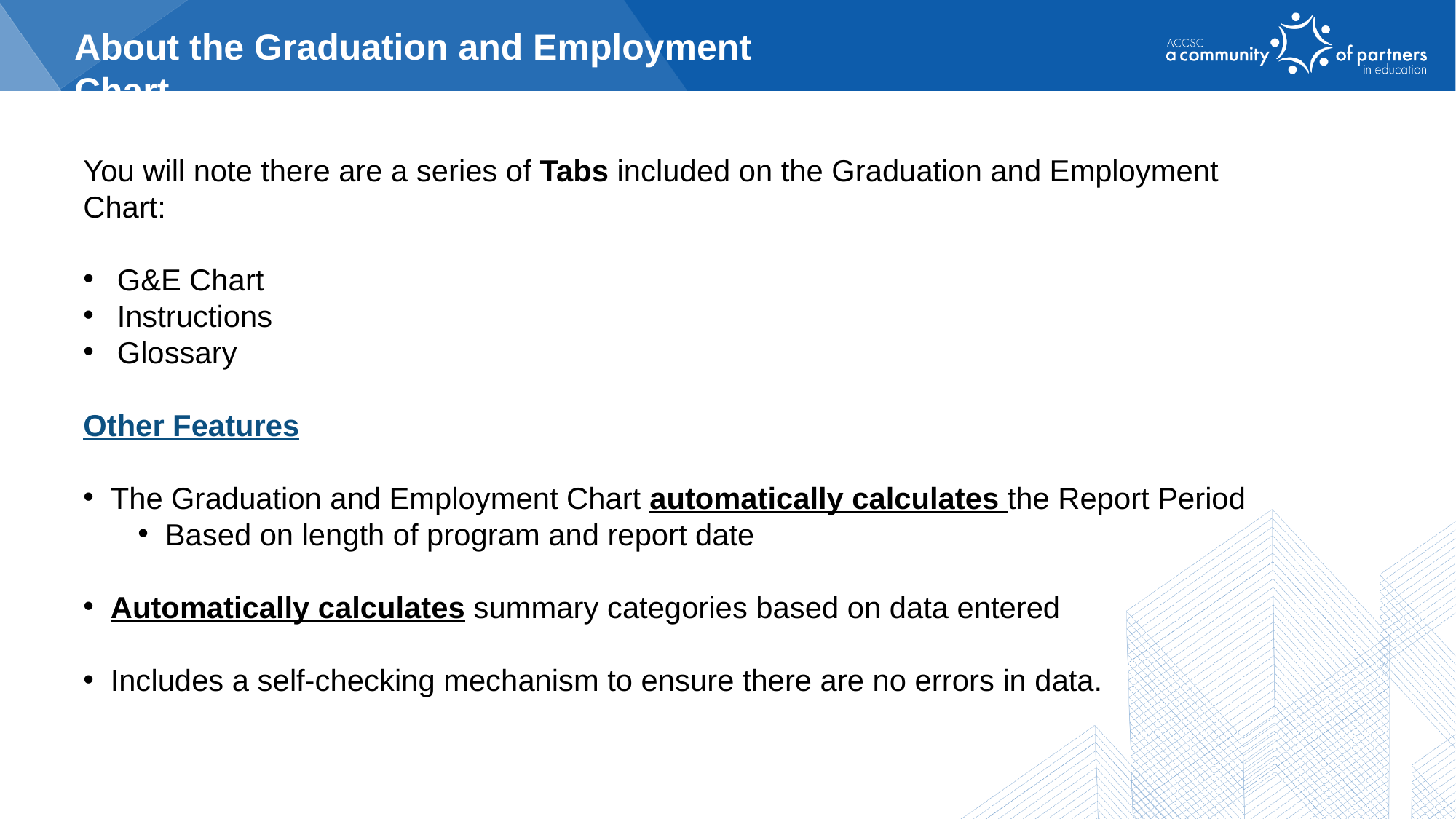

About the Graduation and Employment Chart
You will note there are a series of Tabs included on the Graduation and Employment Chart:

G&E Chart
Instructions
Glossary

Other Features

The Graduation and Employment Chart automatically calculates the Report Period
Based on length of program and report date

Automatically calculates summary categories based on data entered

Includes a self-checking mechanism to ensure there are no errors in data.